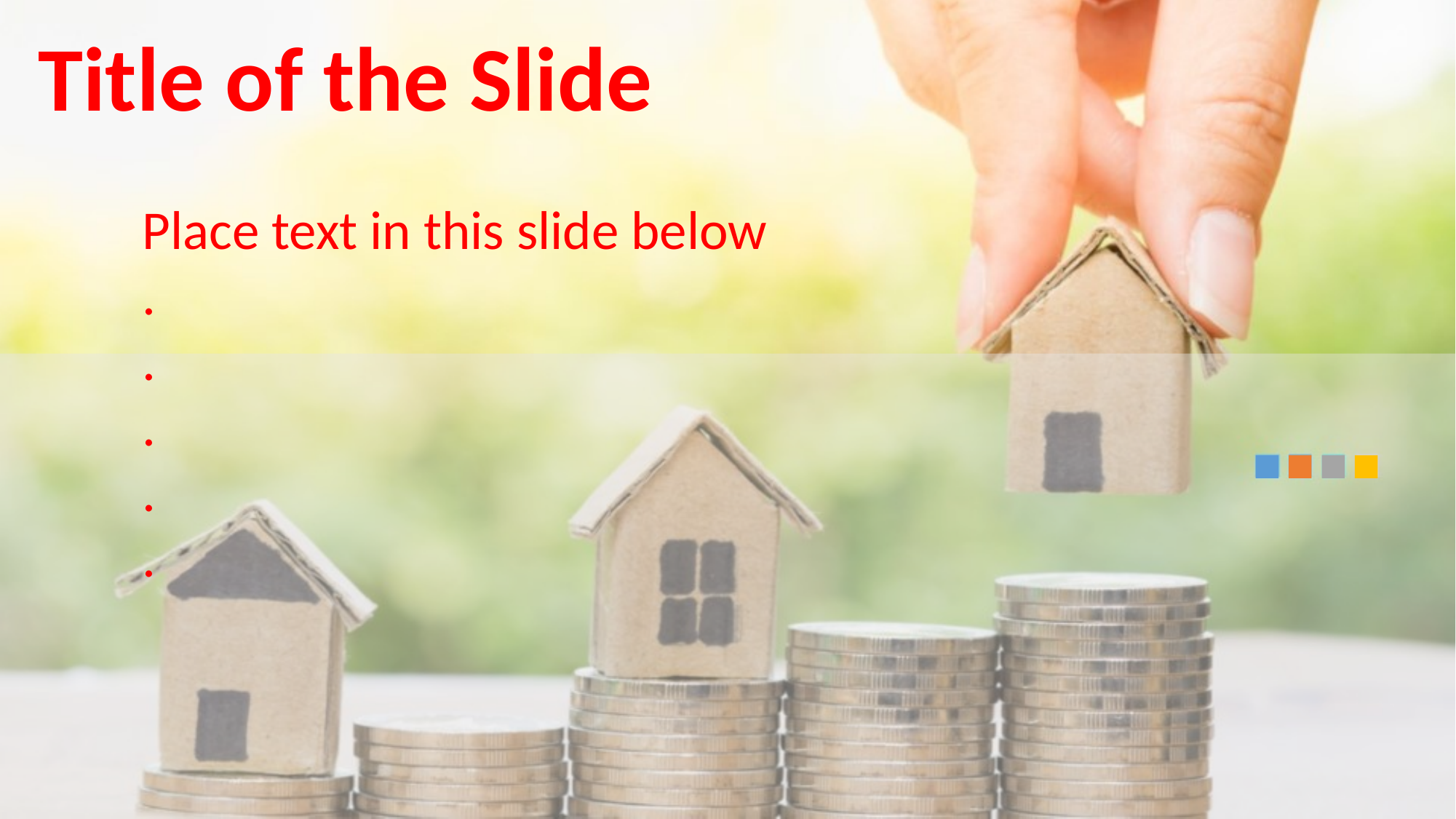

Title of the Slide
Place text in this slide below
.
.
.
.
.